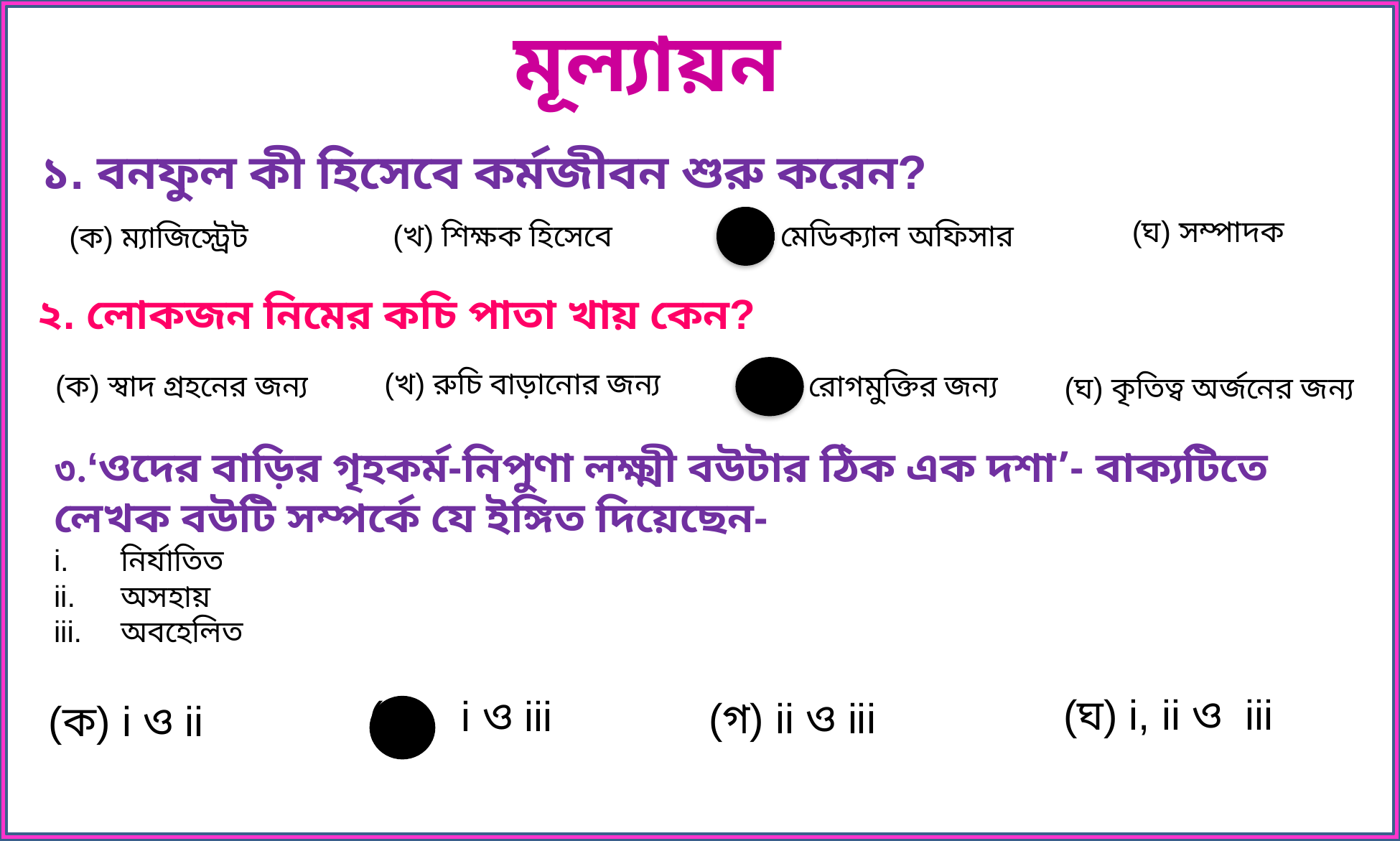

মূল্যায়ন
১. বনফুল কী হিসেবে কর্মজীবন শুরু করেন?
(ঘ) সম্পাদক
(খ) শিক্ষক হিসেবে
(গ)  মেডিক্যাল অফিসার
(ক) ম্যাজিস্ট্রেট

২. লোকজন নিমের কচি পাতা খায় কেন?
(ক) স্বাদ গ্রহনের জন্য
(খ) রুচি বাড়ানোর জন্য
(গ)  রোগমুক্তির জন্য
(ঘ) কৃতিত্ব অর্জনের জন্য

৩.‘ওদের বাড়ির গৃহকর্ম-নিপুণা লক্ষ্মী বউটার ঠিক এক দশা’- বাক্যটিতে লেখক বউটি সম্পর্কে যে ইঙ্গিত দিয়েছেন-
নির্যাতিত
অসহায়
অবহেলিত

(ঘ) i, ii ও  iii
(খ)   i ও iii
(গ) ii ও iii
(ক) i ও ii